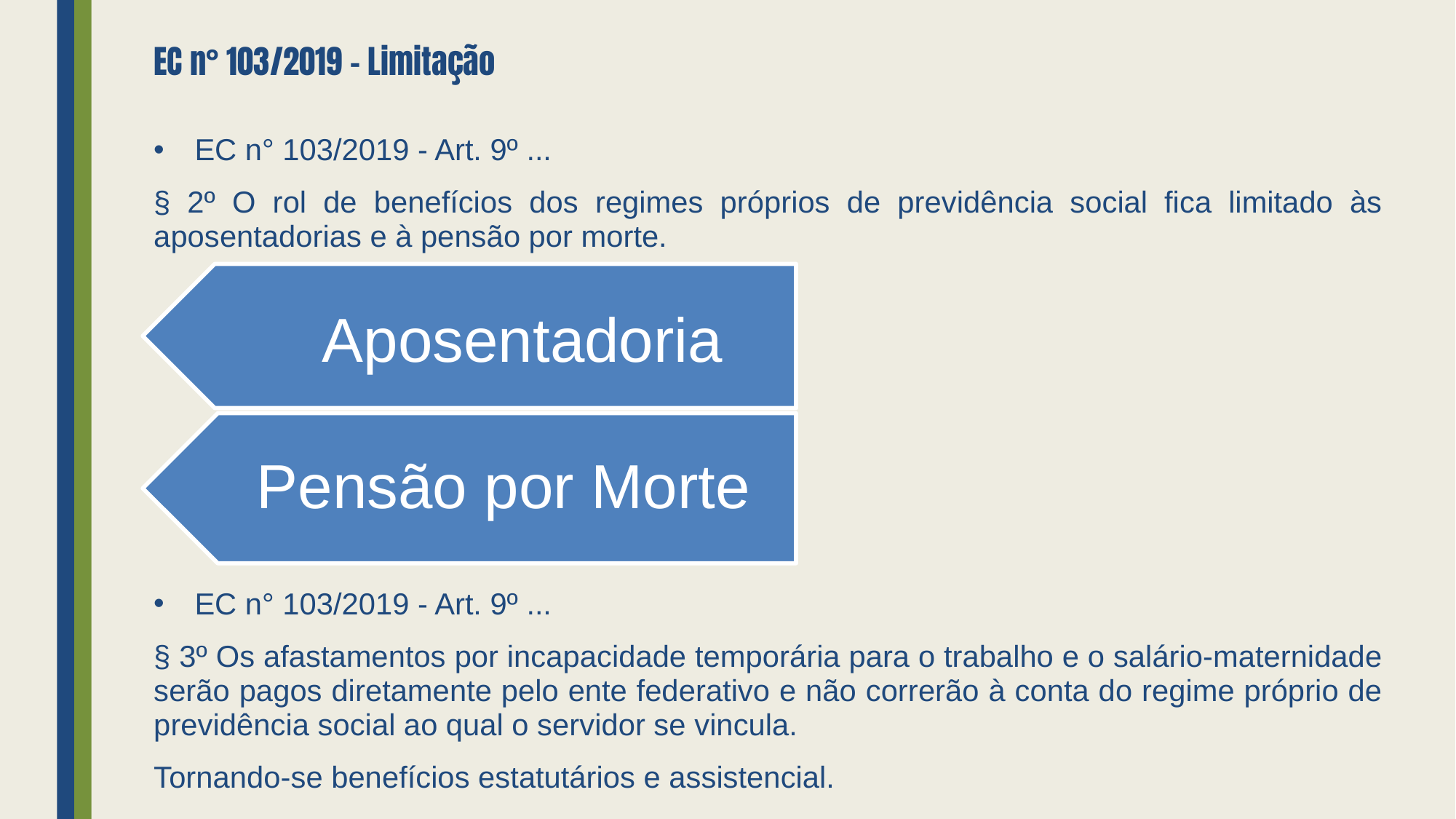

EC n° 103/2019 - Limitação
EC n° 103/2019 - Art. 9º ...
§ 2º O rol de benefícios dos regimes próprios de previdência social fica limitado às aposentadorias e à pensão por morte.

EC n° 103/2019 - Art. 9º ...
§ 3º Os afastamentos por incapacidade temporária para o trabalho e o salário-maternidade serão pagos diretamente pelo ente federativo e não correrão à conta do regime próprio de previdência social ao qual o servidor se vincula.
Tornando-se benefícios estatutários e assistencial.

Aposentadoria

Pensão por Morte